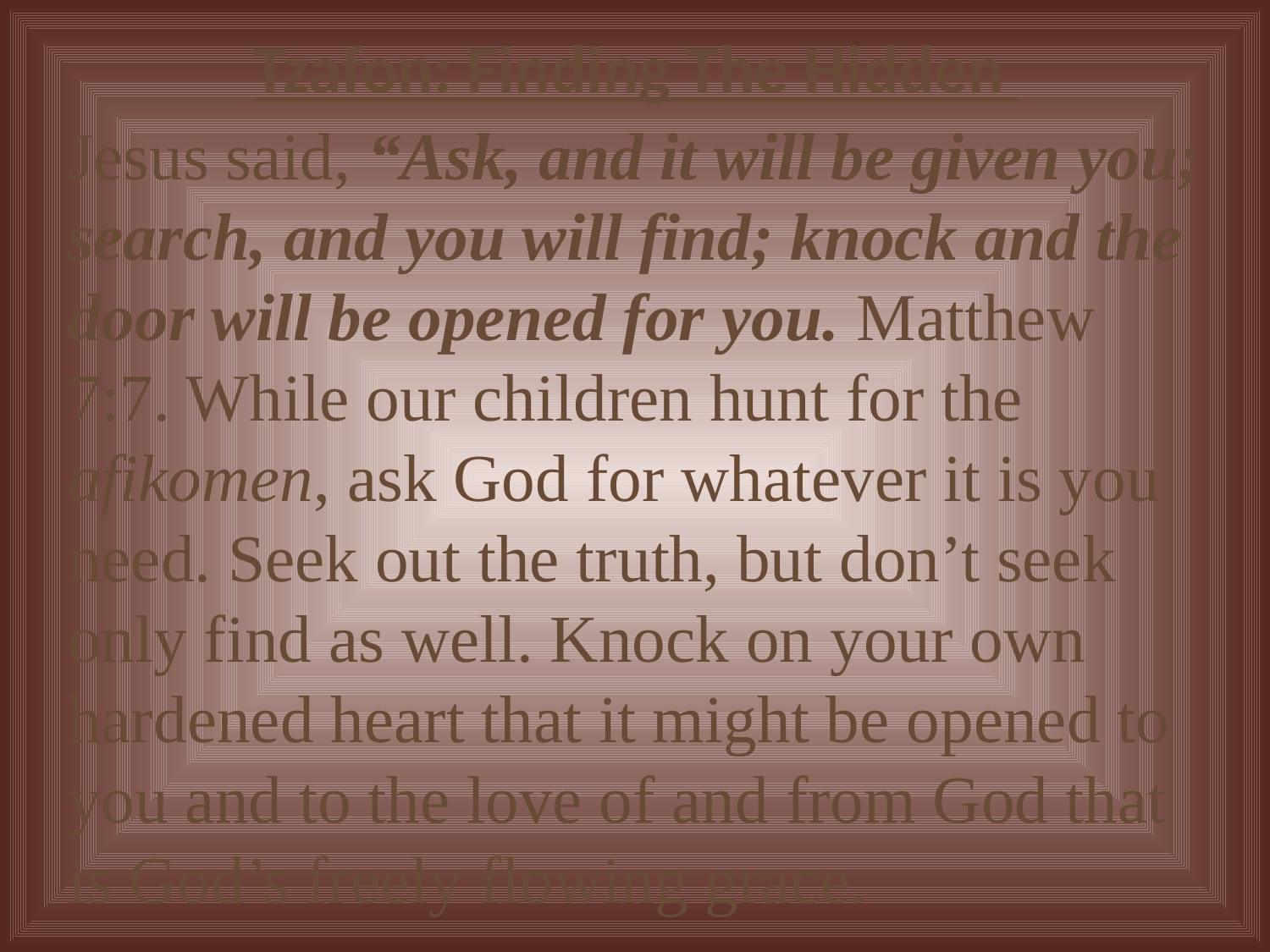

# Tzafon: Finding The Hidden
Jesus said, “Ask, and it will be given you; search, and you will find; knock and the door will be opened for you. Matthew 7:7. While our children hunt for the afikomen, ask God for whatever it is you need. Seek out the truth, but don’t seek only find as well. Knock on your own hardened heart that it might be opened to you and to the love of and from God that is God’s freely flowing grace.